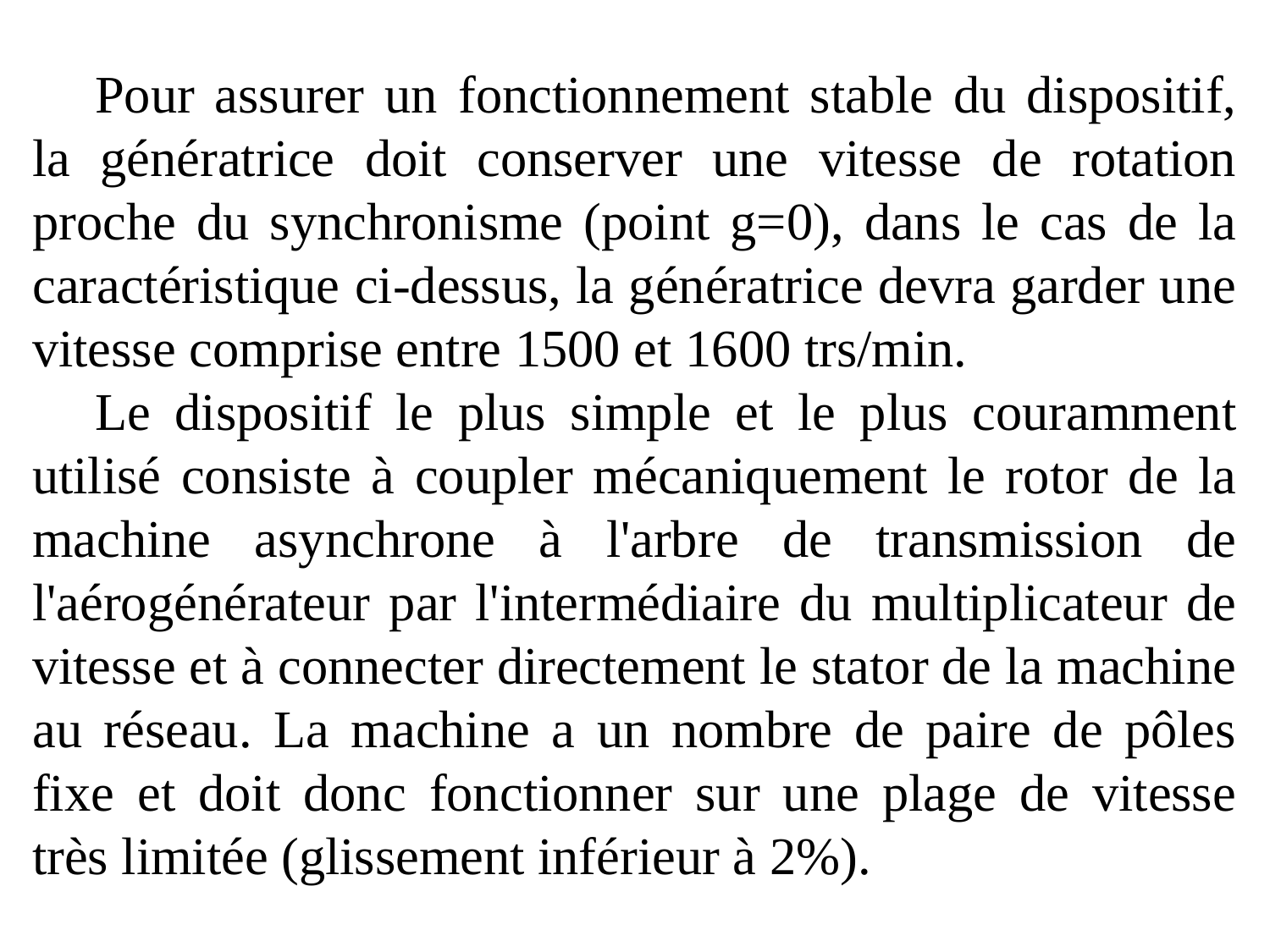

Pour assurer un fonctionnement stable du dispositif, la génératrice doit conserver une vitesse de rotation proche du synchronisme (point g=0), dans le cas de la caractéristique ci-dessus, la génératrice devra garder une vitesse comprise entre 1500 et 1600 trs/min.
Le dispositif le plus simple et le plus couramment utilisé consiste à coupler mécaniquement le rotor de la machine asynchrone à l'arbre de transmission de l'aérogénérateur par l'intermédiaire du multiplicateur de vitesse et à connecter directement le stator de la machine au réseau. La machine a un nombre de paire de pôles fixe et doit donc fonctionner sur une plage de vitesse très limitée (glissement inférieur à 2%).